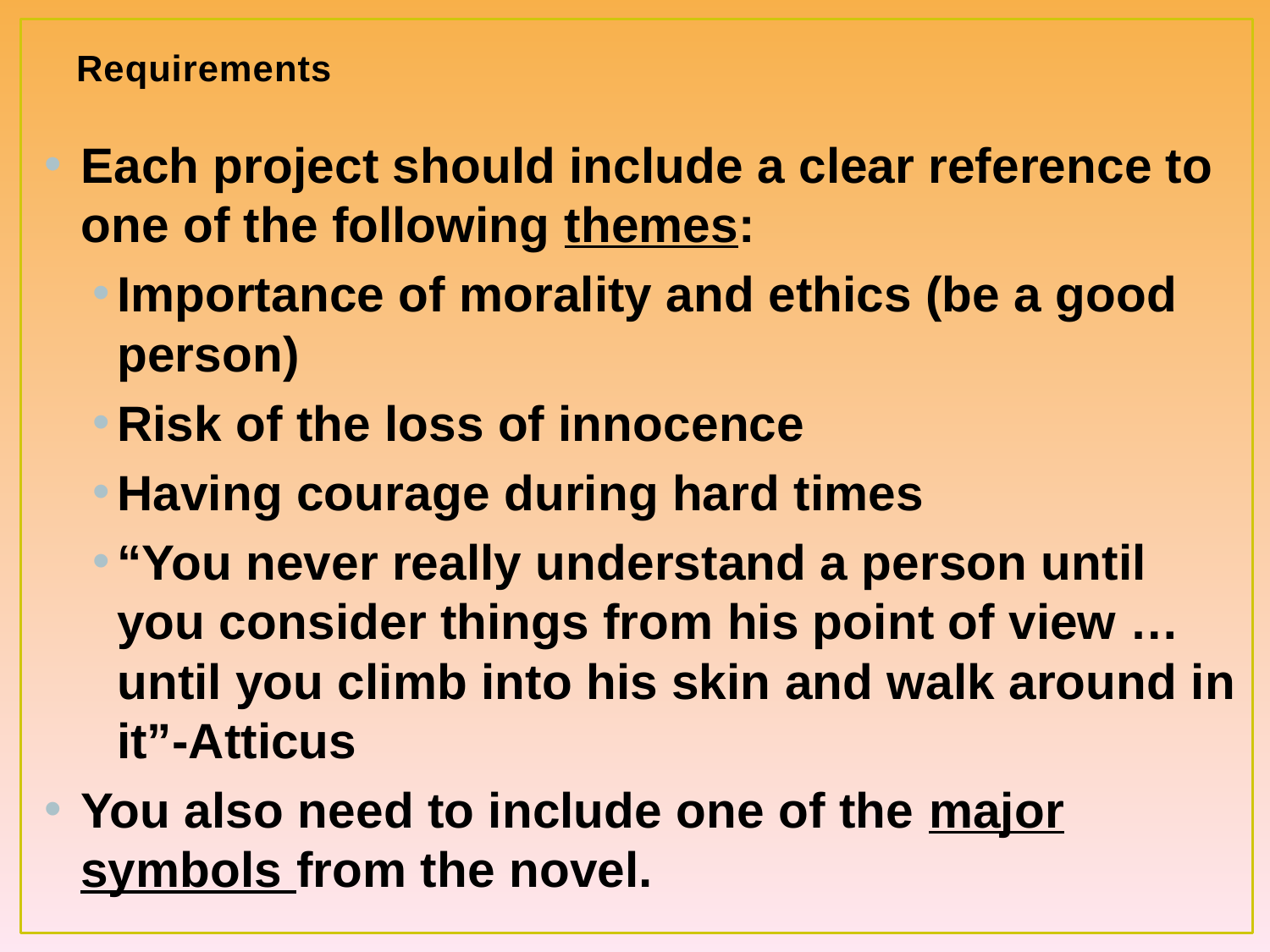

# Requirements
Each project should include a clear reference to one of the following themes:
Importance of morality and ethics (be a good person)
Risk of the loss of innocence
Having courage during hard times
“You never really understand a person until you consider things from his point of view … until you climb into his skin and walk around in it”-Atticus
You also need to include one of the major symbols from the novel.